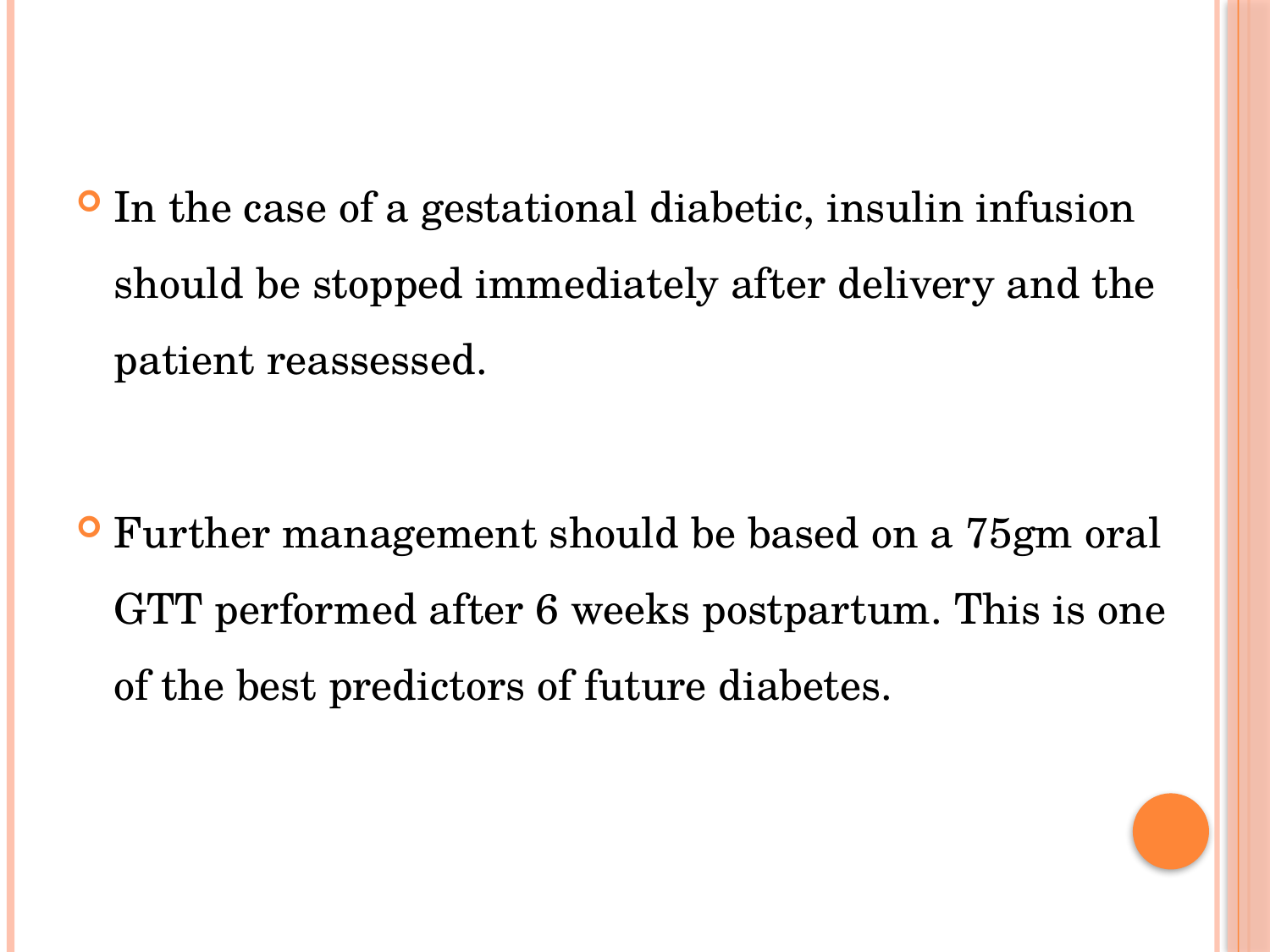

In the case of a gestational diabetic, insulin infusion should be stopped immediately after delivery and the patient reassessed.

Further management should be based on a 75gm oral GTT performed after 6 weeks postpartum. This is one of the best predictors of future diabetes.